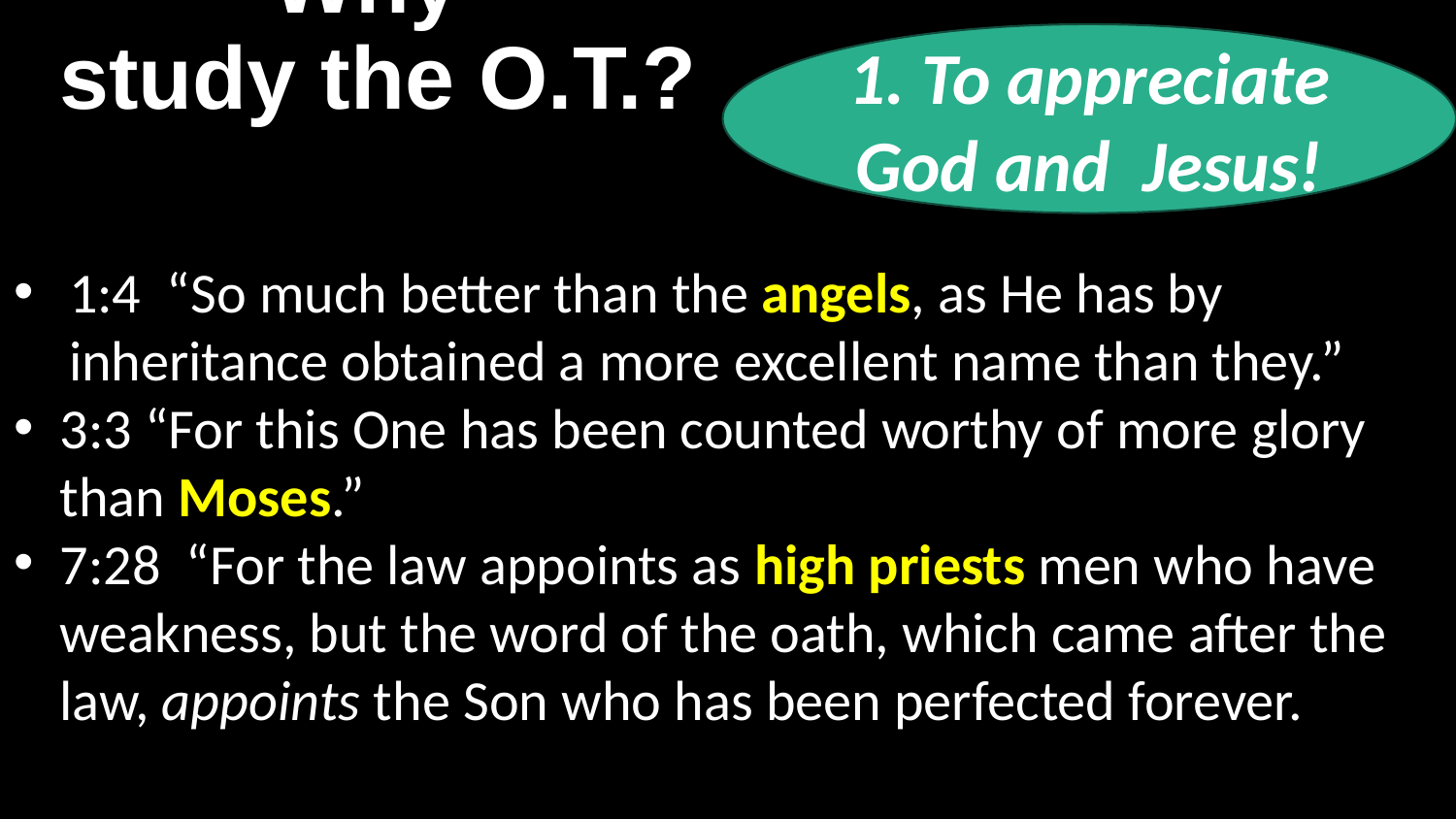

# Why study the O.T.?
1. To appreciate God and  Jesus!
1:4  “So much better than the angels, as He has by inheritance obtained a more excellent name than they.”
3:3 “For this One has been counted worthy of more glory than Moses.”
7:28  “For the law appoints as high priests men who have weakness, but the word of the oath, which came after the law, appoints the Son who has been perfected forever.